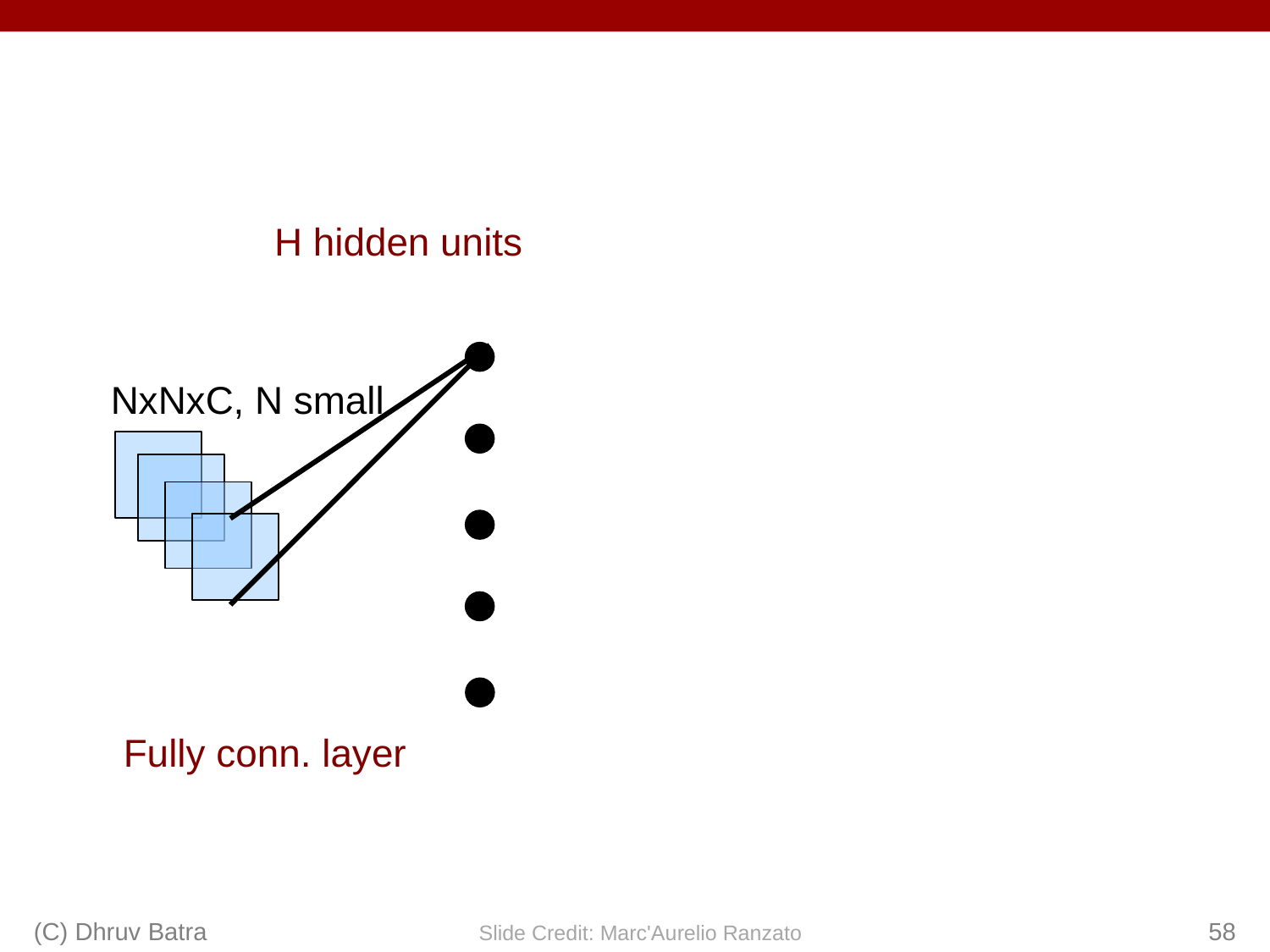

H hidden units

NxNxC, N small

Fully conn. layer
(C) Dhruv Batra
58
Slide Credit: Marc'Aurelio Ranzato